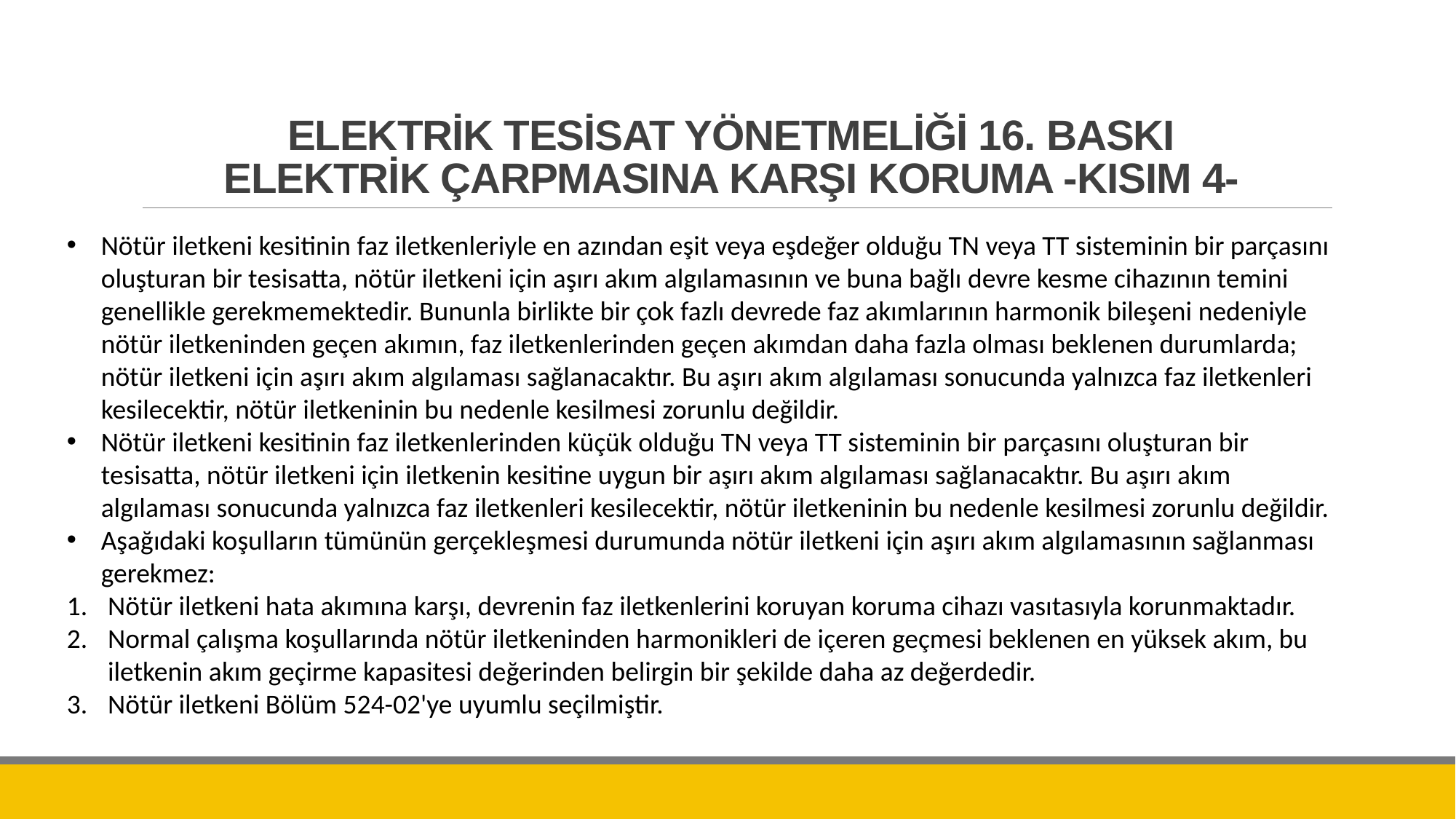

# ELEKTRİK TESİSAT YÖNETMELİĞİ 16. BASKI ELEKTRİK ÇARPMASINA KARŞI KORUMA -KISIM 4-
Nötür iletkeni kesitinin faz iletkenleriyle en azından eşit veya eşdeğer olduğu TN veya TT sisteminin bir parçasını oluşturan bir tesisatta, nötür iletkeni için aşırı akım algılamasının ve buna bağlı devre kesme cihazının temini genellikle gerekmemektedir. Bununla birlikte bir çok fazlı devrede faz akımlarının harmonik bileşeni nedeniyle nötür iletkeninden geçen akımın, faz iletkenlerinden geçen akımdan daha fazla olması beklenen durumlarda; nötür iletkeni için aşırı akım algılaması sağlanacaktır. Bu aşırı akım algılaması sonucunda yalnızca faz iletkenleri kesilecektir, nötür iletkeninin bu nedenle kesilmesi zorunlu değildir.
Nötür iletkeni kesitinin faz iletkenlerinden küçük olduğu TN veya TT sisteminin bir parçasını oluşturan bir tesisatta, nötür iletkeni için iletkenin kesitine uygun bir aşırı akım algılaması sağlanacaktır. Bu aşırı akım algılaması sonucunda yalnızca faz iletkenleri kesilecektir, nötür iletkeninin bu nedenle kesilmesi zorunlu değildir.
Aşağıdaki koşulların tümünün gerçekleşmesi durumunda nötür iletkeni için aşırı akım algılamasının sağlanması gerekmez:
Nötür iletkeni hata akımına karşı, devrenin faz iletkenlerini koruyan koruma cihazı vasıtasıyla korunmaktadır.
Normal çalışma koşullarında nötür iletkeninden harmonikleri de içeren geçmesi beklenen en yüksek akım, bu iletkenin akım geçirme kapasitesi değerinden belirgin bir şekilde daha az değerdedir.
Nötür iletkeni Bölüm 524-02'ye uyumlu seçilmiştir.